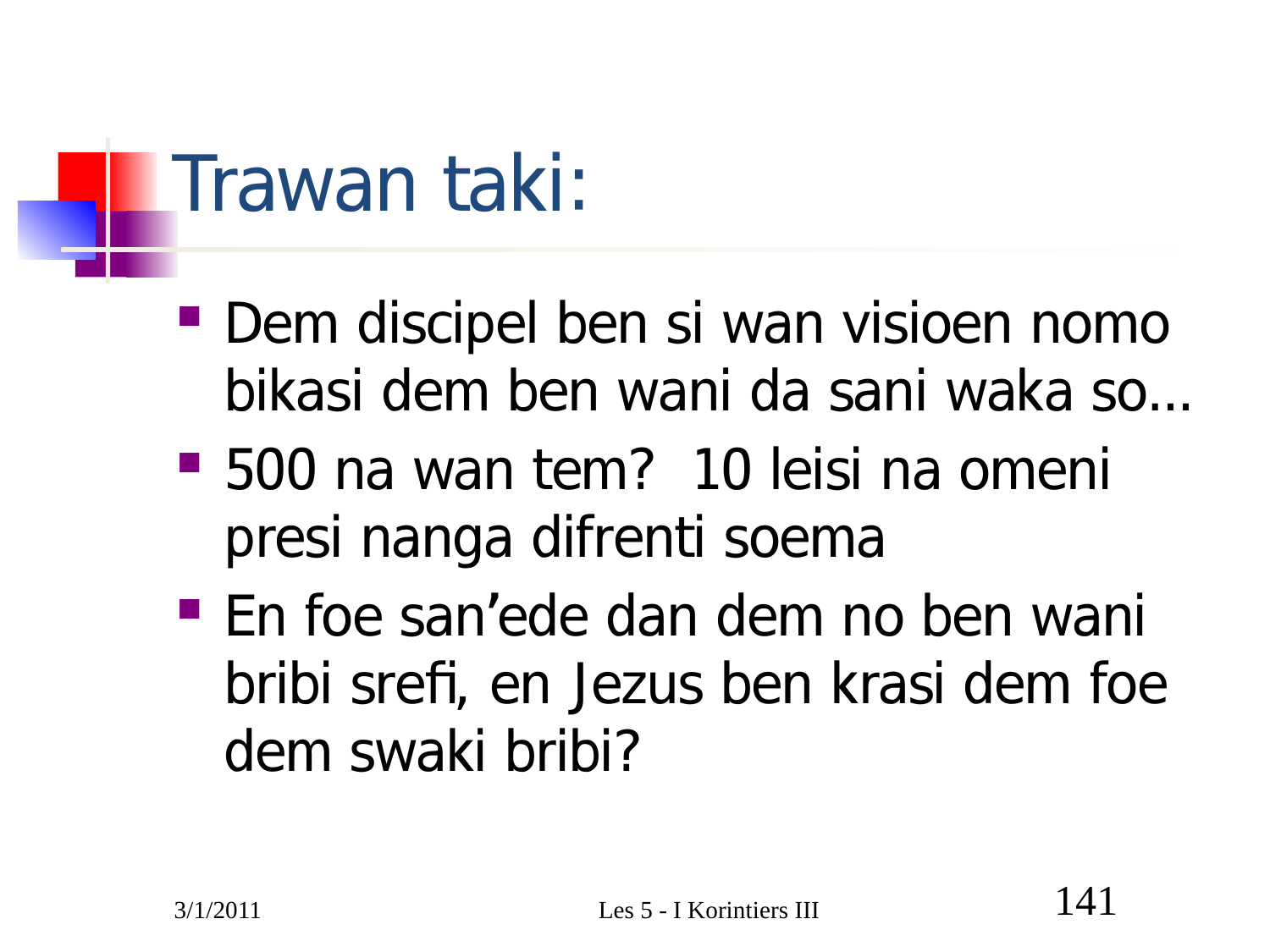

# Trawan taki:
Dem discipel ben si wan visioen nomo bikasi dem ben wani da sani waka so…
500 na wan tem?  10 leisi na omeni presi nanga difrenti soema
En foe san’ede dan dem no ben wani bribi srefi, en Jezus ben krasi dem foe dem swaki bribi?
3/1/2011
Les 5 - I Korintiers III
141